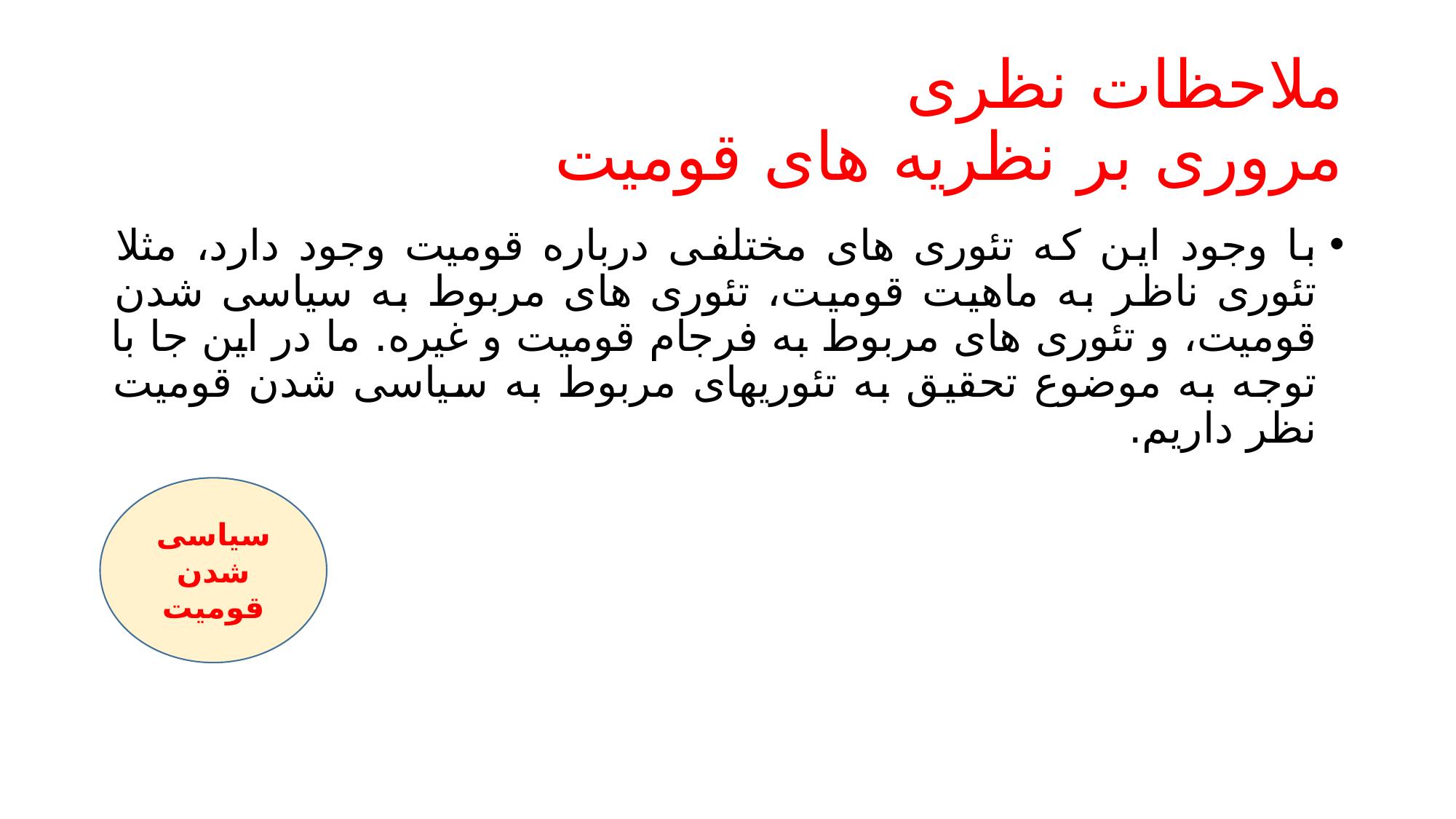

# ملاحظات نظری مروری بر نظریه های قومیت
با وجود این که تئوری های مختلفی درباره قومیت وجود دارد، مثلا تئوری ناظر به ماهیت قومیت، تئوری های مربوط به سیاسی شدن قومیت، و تئوری های مربوط به فرجام قومیت و غیره. ما در این جا با توجه به موضوع تحقیق به تئوریهای مربوط به سیاسی شدن قومیت نظر داریم.
سیاسی شدن قومیت